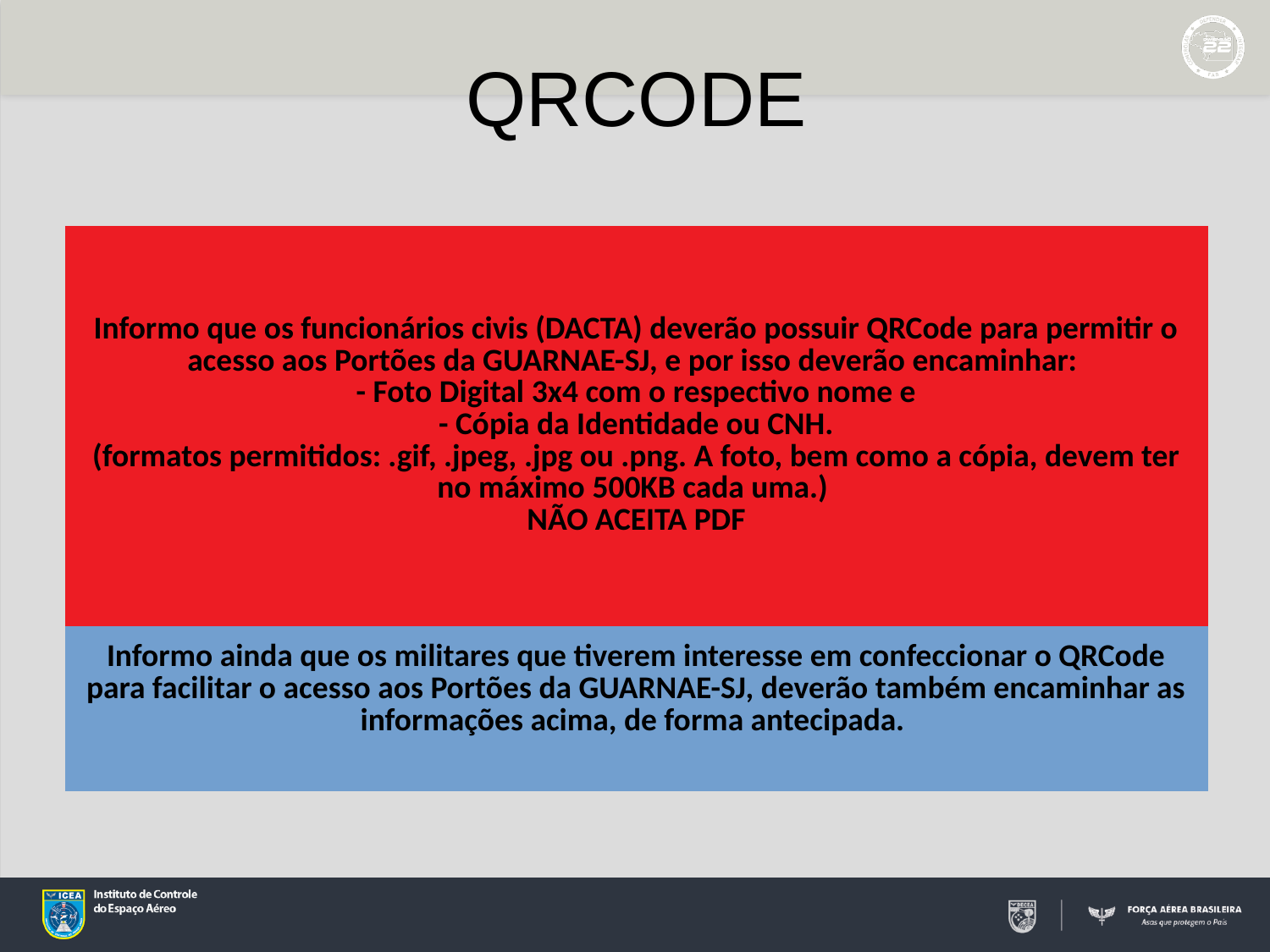

# QRCODE

| Informo que os funcionários civis (DACTA) deverão possuir QRCode para permitir o acesso aos Portões da GUARNAE-SJ, e por isso deverão encaminhar: - Foto Digital 3x4 com o respectivo nome e - Cópia da Identidade ou CNH. (formatos permitidos: .gif, .jpeg, .jpg ou .png. A foto, bem como a cópia, devem ter no máximo 500KB cada uma.) NÃO ACEITA PDF |
| --- |
| Informo ainda que os militares que tiverem interesse em confeccionar o QRCode para facilitar o acesso aos Portões da GUARNAE-SJ, deverão também encaminhar as informações acima, de forma antecipada. |
| --- |